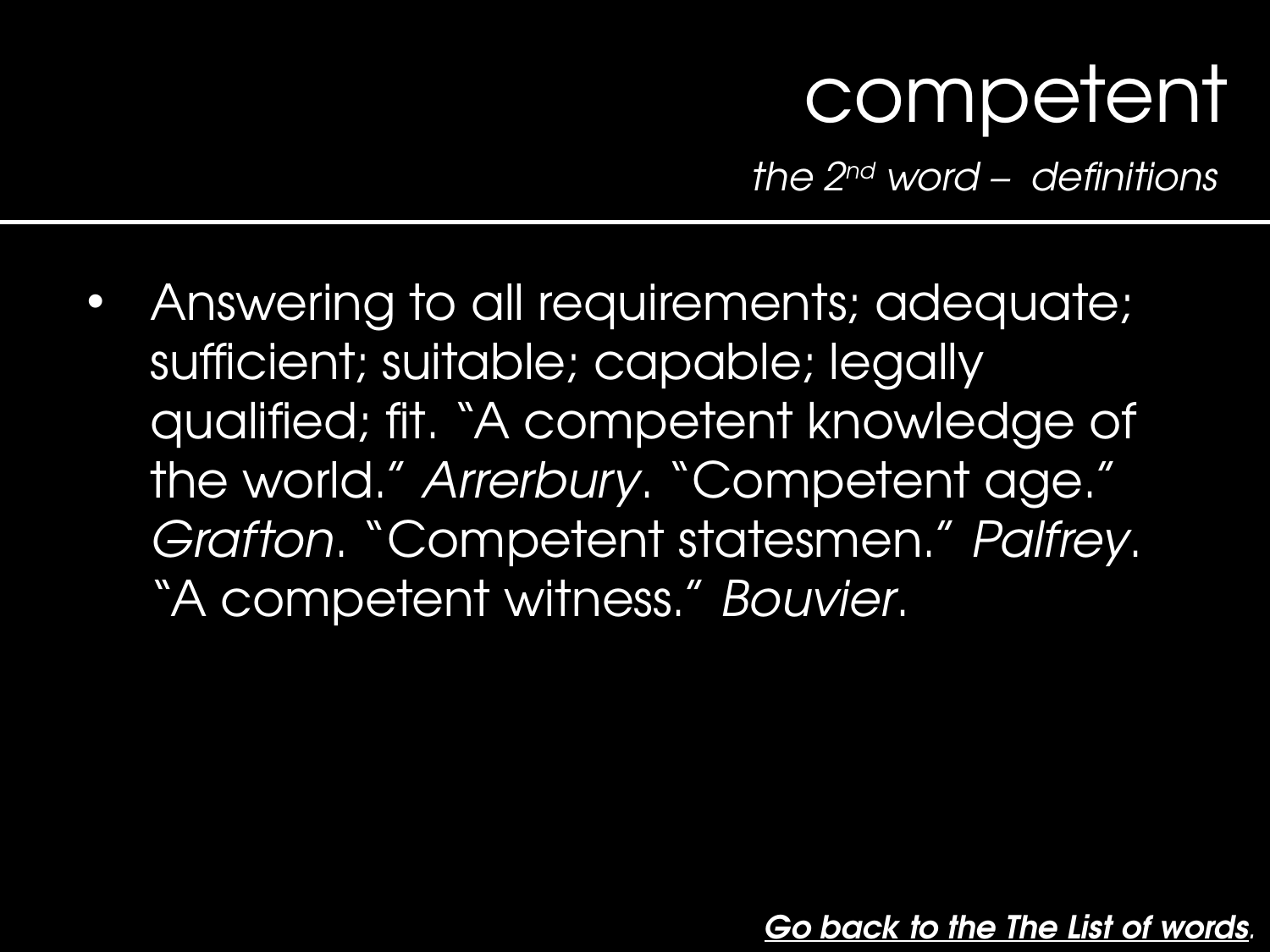

competent
the 2nd word –  definitions
Answering to all requirements; adequate; sufficient; suitable; capable; legally qualified; fit. “A competent knowledge of the world.” Arrerbury. “Competent age.” Grafton. “Competent statesmen.” Palfrey. “A competent witness.” Bouvier.
Go back to the The List of words.